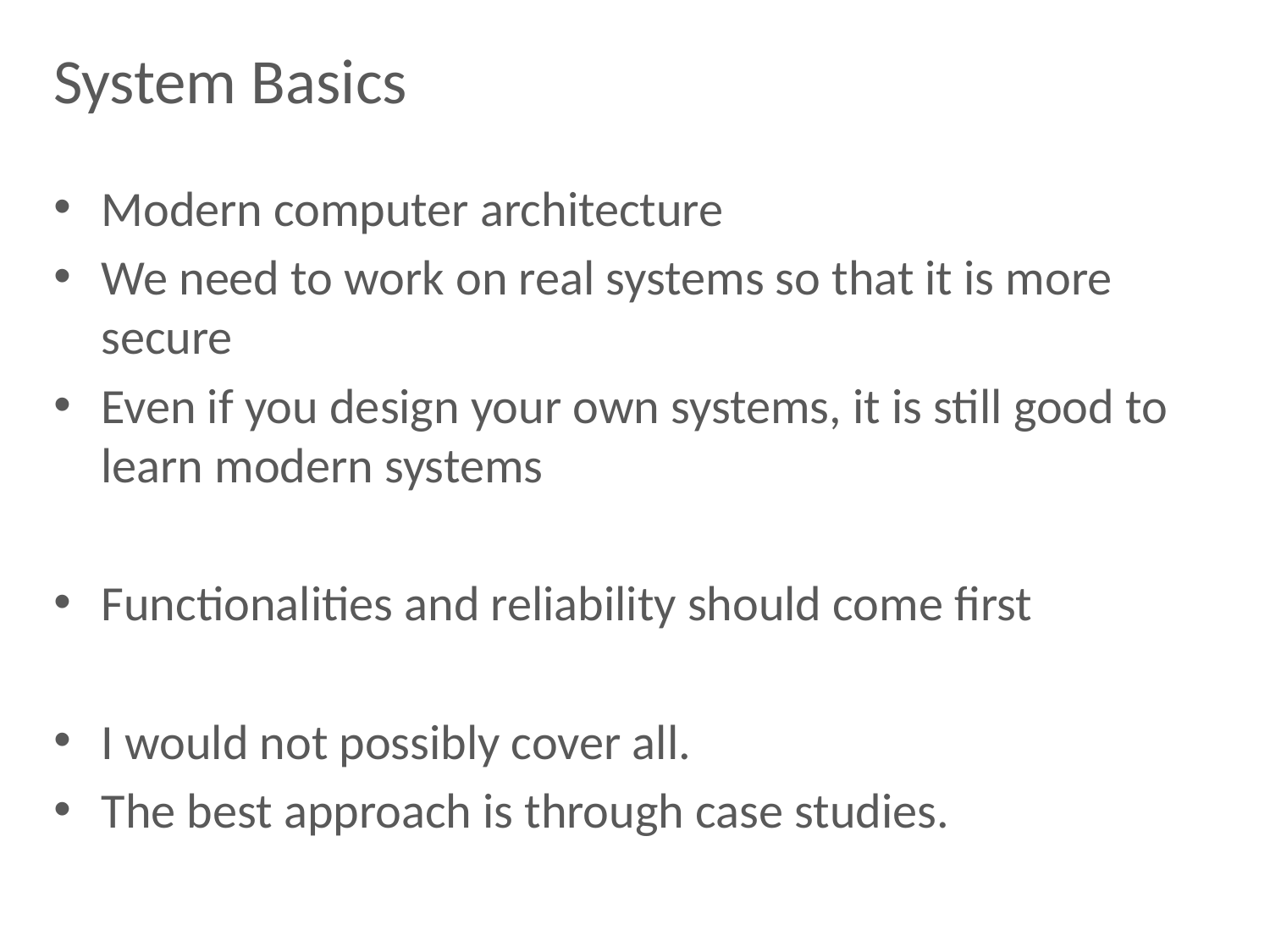

# System Basics
Modern computer architecture
We need to work on real systems so that it is more secure
Even if you design your own systems, it is still good to learn modern systems

Functionalities and reliability should come first

I would not possibly cover all.
The best approach is through case studies.